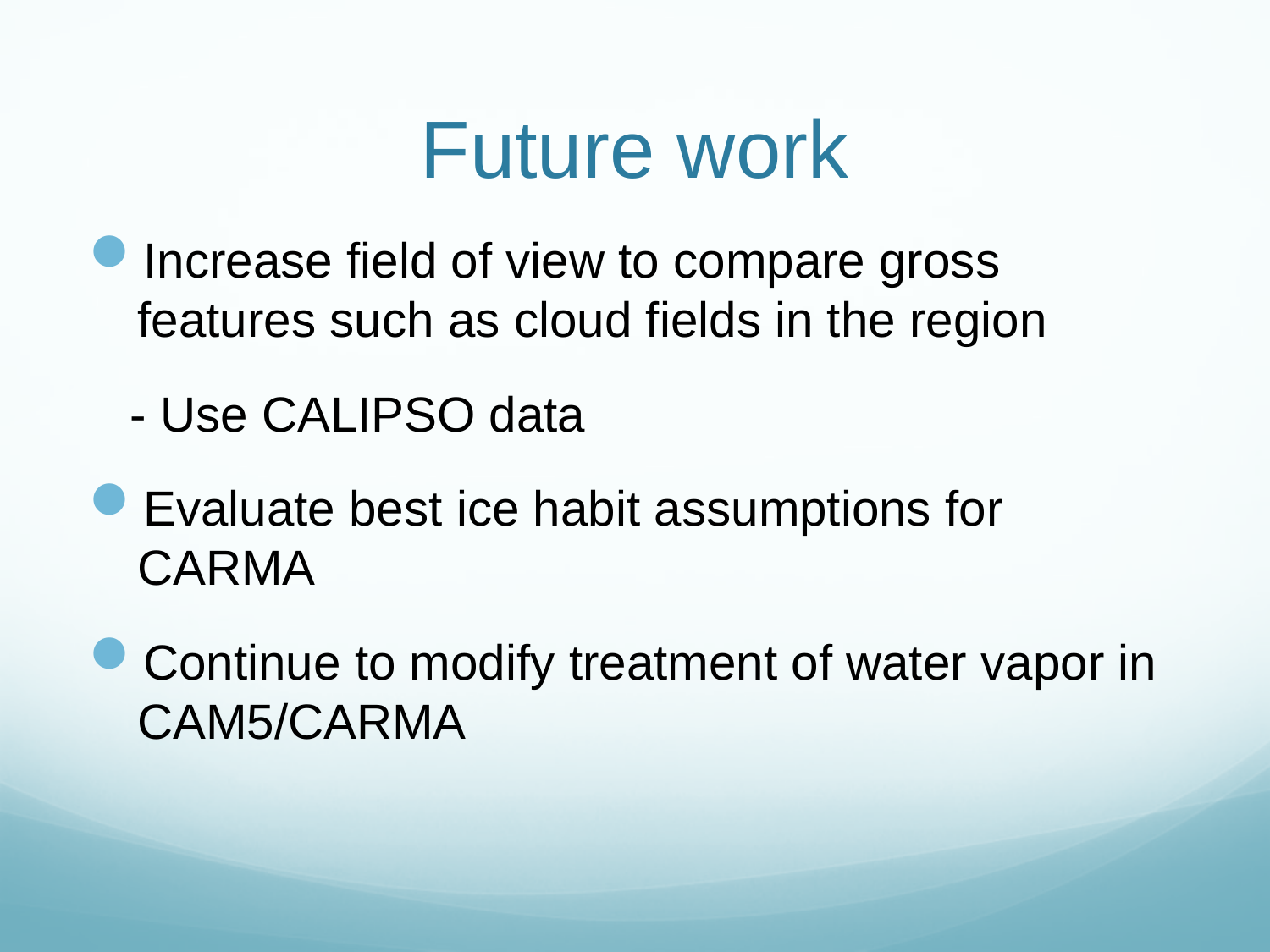

# Future work
Increase field of view to compare gross features such as cloud fields in the region
   - Use CALIPSO data
Evaluate best ice habit assumptions for CARMA
Continue to modify treatment of water vapor in CAM5/CARMA